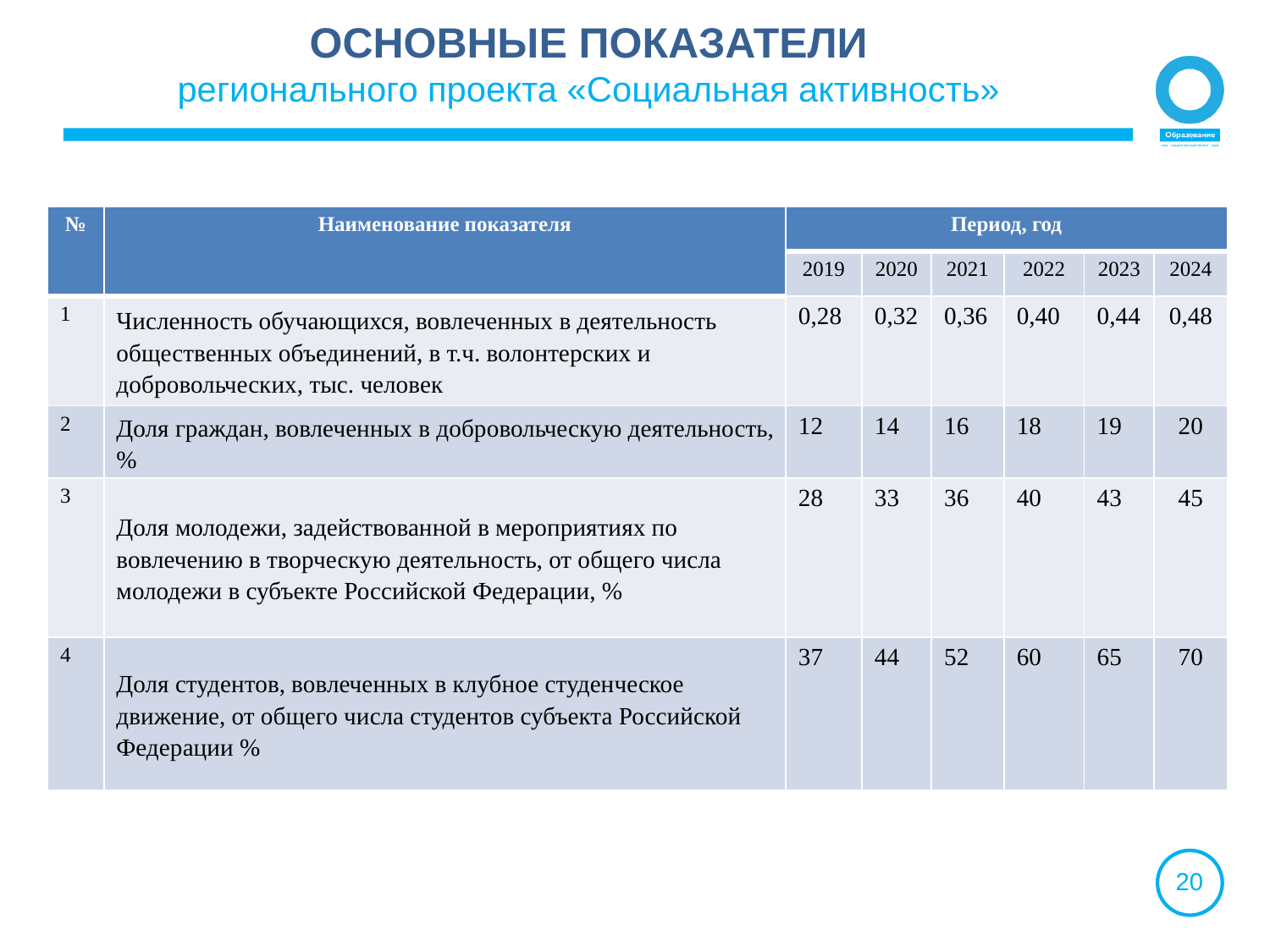

ОСНОВНЫЕ ПОКАЗАТЕЛИ
регионального проекта «Социальная активность»

| № | Наименование показателя | Период, год |  |  |  |  |  |
| --- | --- | --- | --- | --- | --- | --- | --- |
|  |  | 2019 | 2020 | 2021 | 2022 | 2023 | 2024 |
| 1 | Численность обучающихся, вовлеченных в деятельность общественных объединений, в т.ч. волонтерских и добровольческих, тыс. человек | 0,28 | 0,32 | 0,36 | 0,40 | 0,44 | 0,48 |
| 2 | Доля граждан, вовлеченных в добровольческую деятельность, % | 12 | 14 | 16 | 18 | 19 | 20 |
| 3 | Доля молодежи, задействованной в мероприятиях по вовлечению в творческую деятельность, от общего числа молодежи в субъекте Российской Федерации, % | 28 | 33 | 36 | 40 | 43 | 45 |
| 4 | Доля студентов, вовлеченных в клубное студенческое движение, от общего числа студентов субъекта Российской Федерации % | 37 | 44 | 52 | 60 | 65 | 70 |